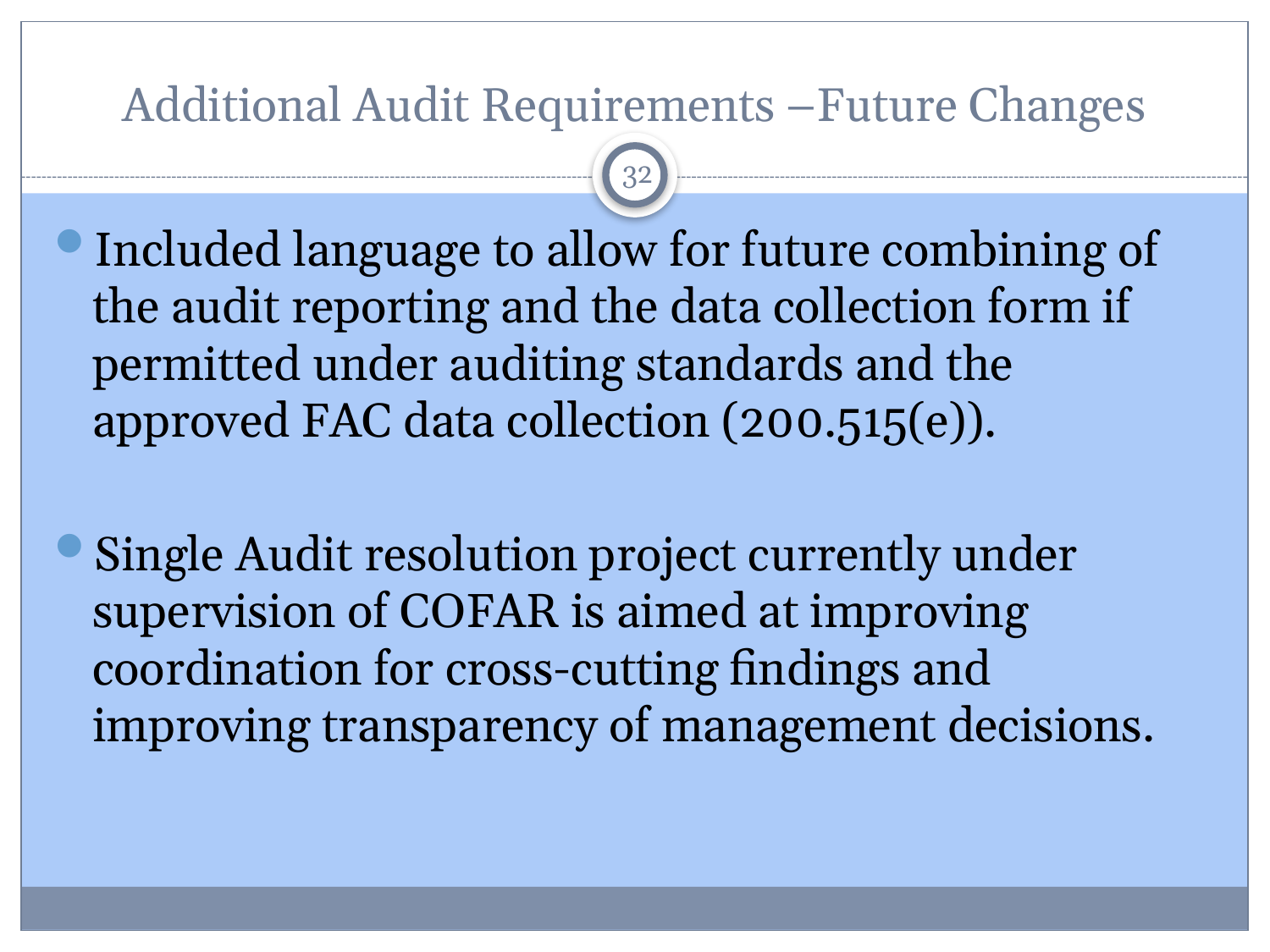

# Additional Audit Requirements –Future Changes
32
Included language to allow for future combining of the audit reporting and the data collection form if permitted under auditing standards and the approved FAC data collection (200.515(e)).

Single Audit resolution project currently under supervision of COFAR is aimed at improving coordination for cross-cutting findings and improving transparency of management decisions.